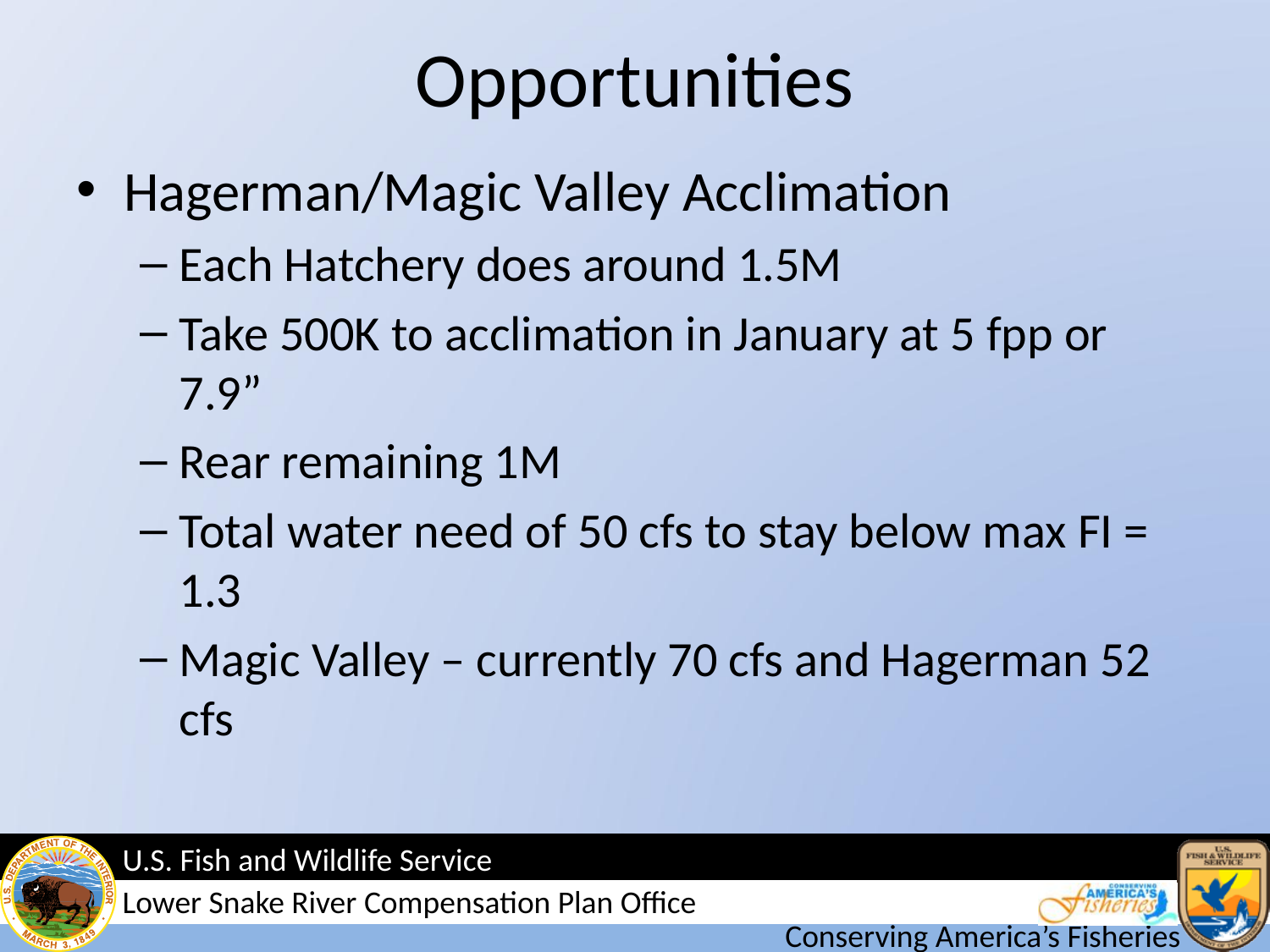

# Opportunities
Hagerman/Magic Valley Acclimation
Each Hatchery does around 1.5M
Take 500K to acclimation in January at 5 fpp or 7.9”
Rear remaining 1M
Total water need of 50 cfs to stay below max FI = 1.3
Magic Valley – currently 70 cfs and Hagerman 52 cfs